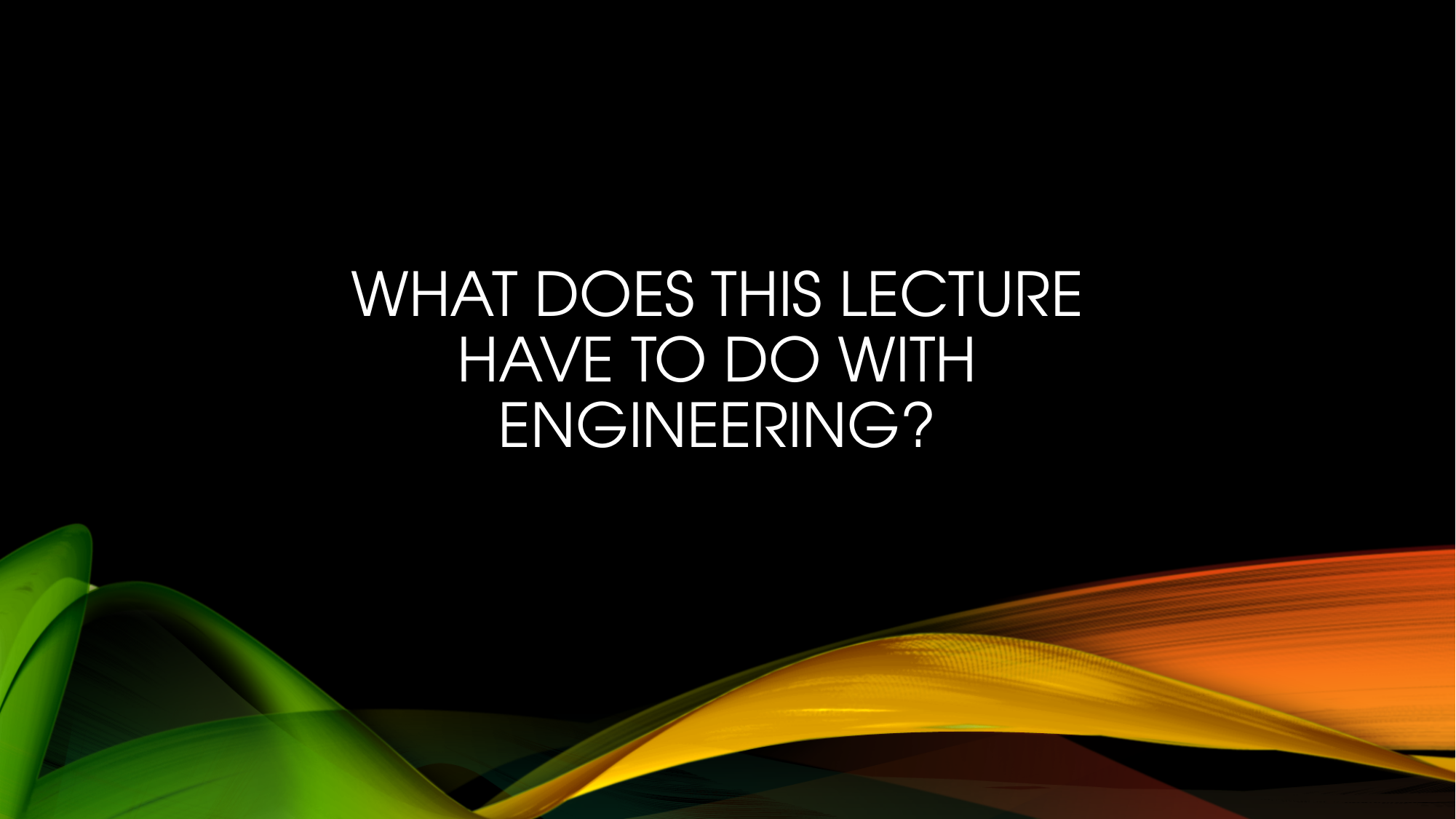

# What DOES this lecture have to do with Engineering?